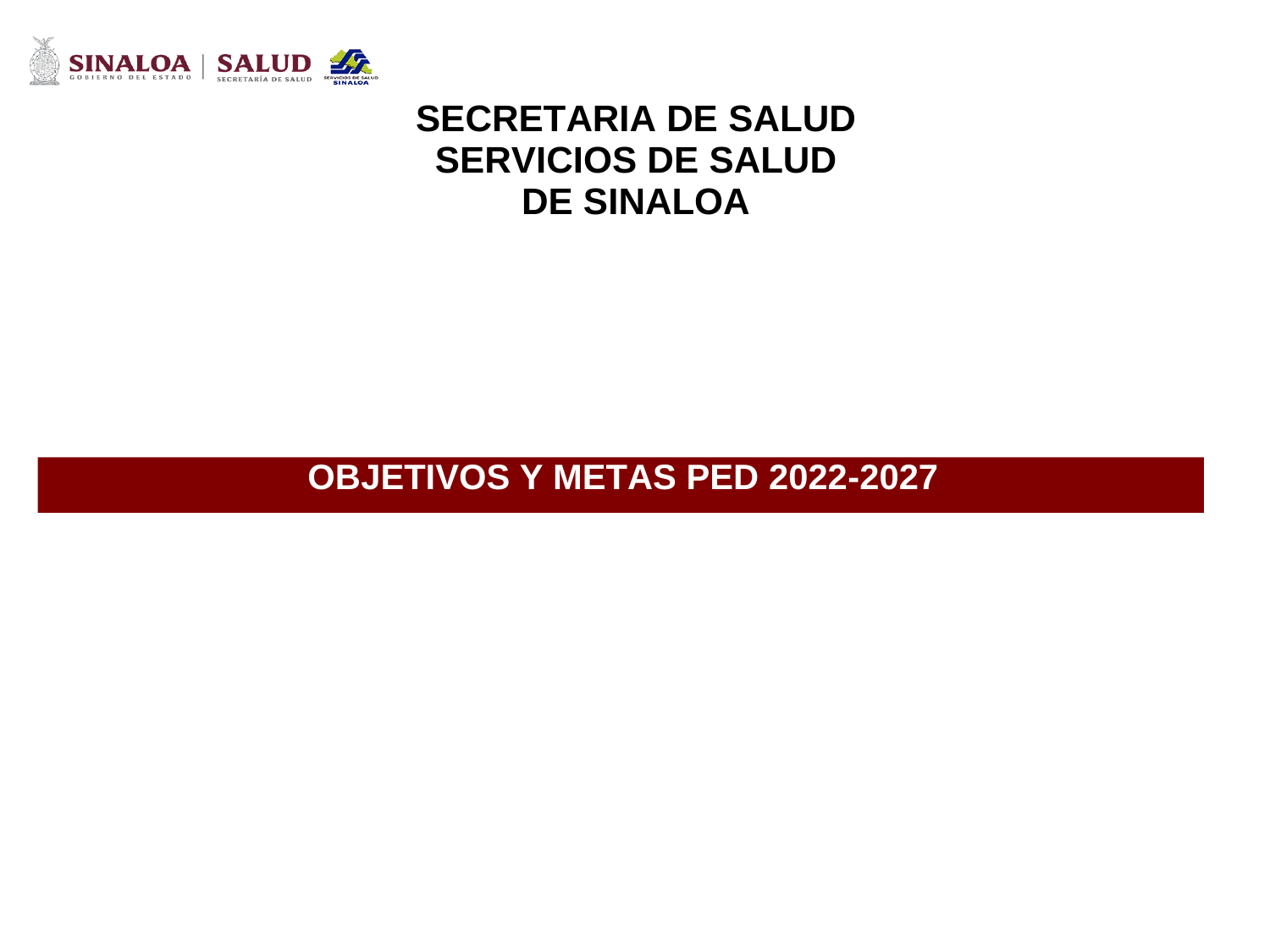

SECRETARIA DE SALUD
SERVICIOS DE SALUD DE SINALOA
OBJETIVOS Y METAS PED 2022-2027